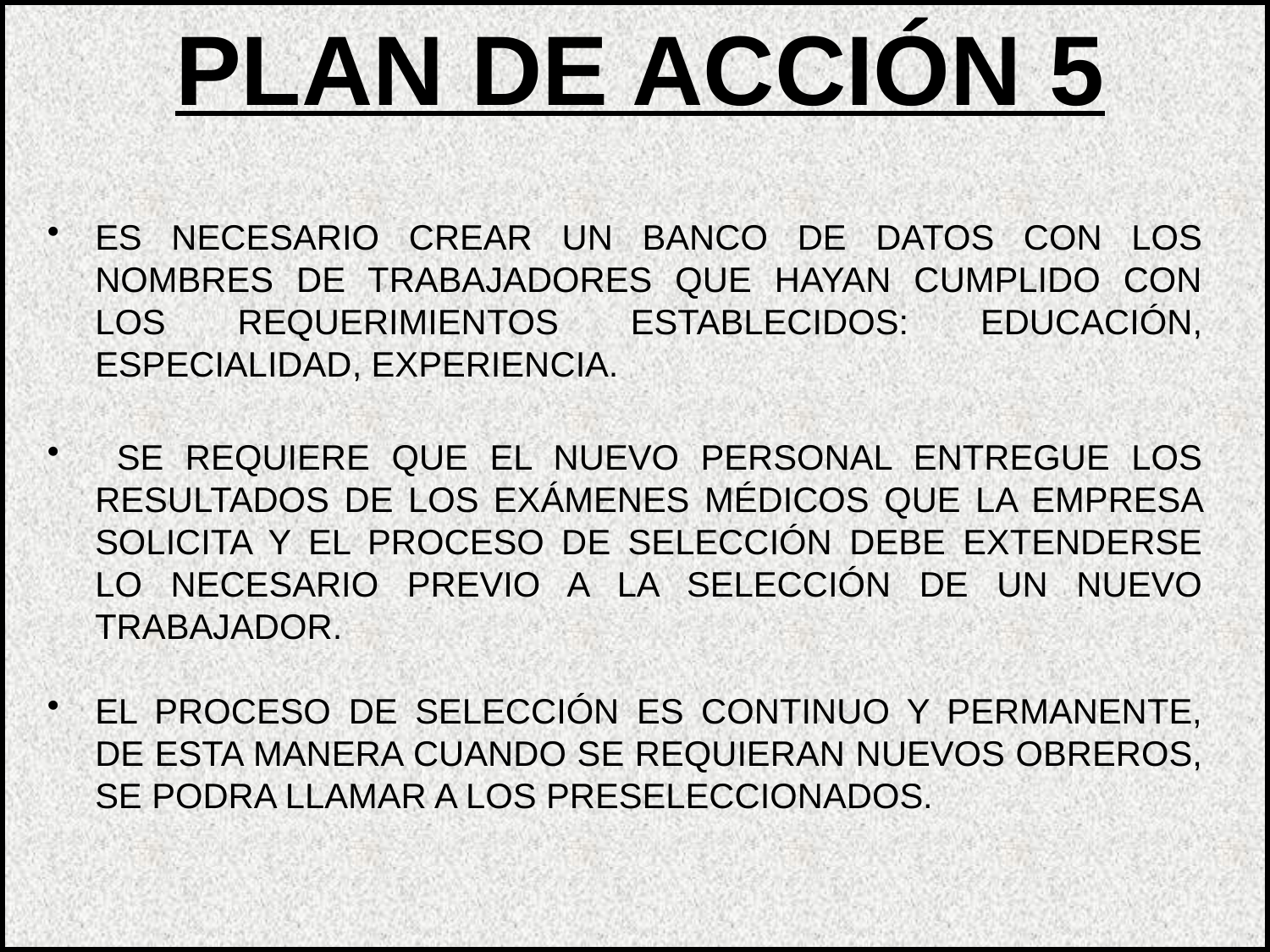

PLAN DE ACCIÓN 5
ES NECESARIO CREAR UN BANCO DE DATOS CON LOS NOMBRES DE TRABAJADORES QUE HAYAN CUMPLIDO CON LOS REQUERIMIENTOS ESTABLECIDOS: EDUCACIÓN, ESPECIALIDAD, EXPERIENCIA.

 SE REQUIERE QUE EL NUEVO PERSONAL ENTREGUE LOS RESULTADOS DE LOS EXÁMENES MÉDICOS QUE LA EMPRESA SOLICITA Y EL PROCESO DE SELECCIÓN DEBE EXTENDERSE LO NECESARIO PREVIO A LA SELECCIÓN DE UN NUEVO TRABAJADOR.

EL PROCESO DE SELECCIÓN ES CONTINUO Y PERMANENTE, DE ESTA MANERA CUANDO SE REQUIERAN NUEVOS OBREROS, SE PODRA LLAMAR A LOS PRESELECCIONADOS.